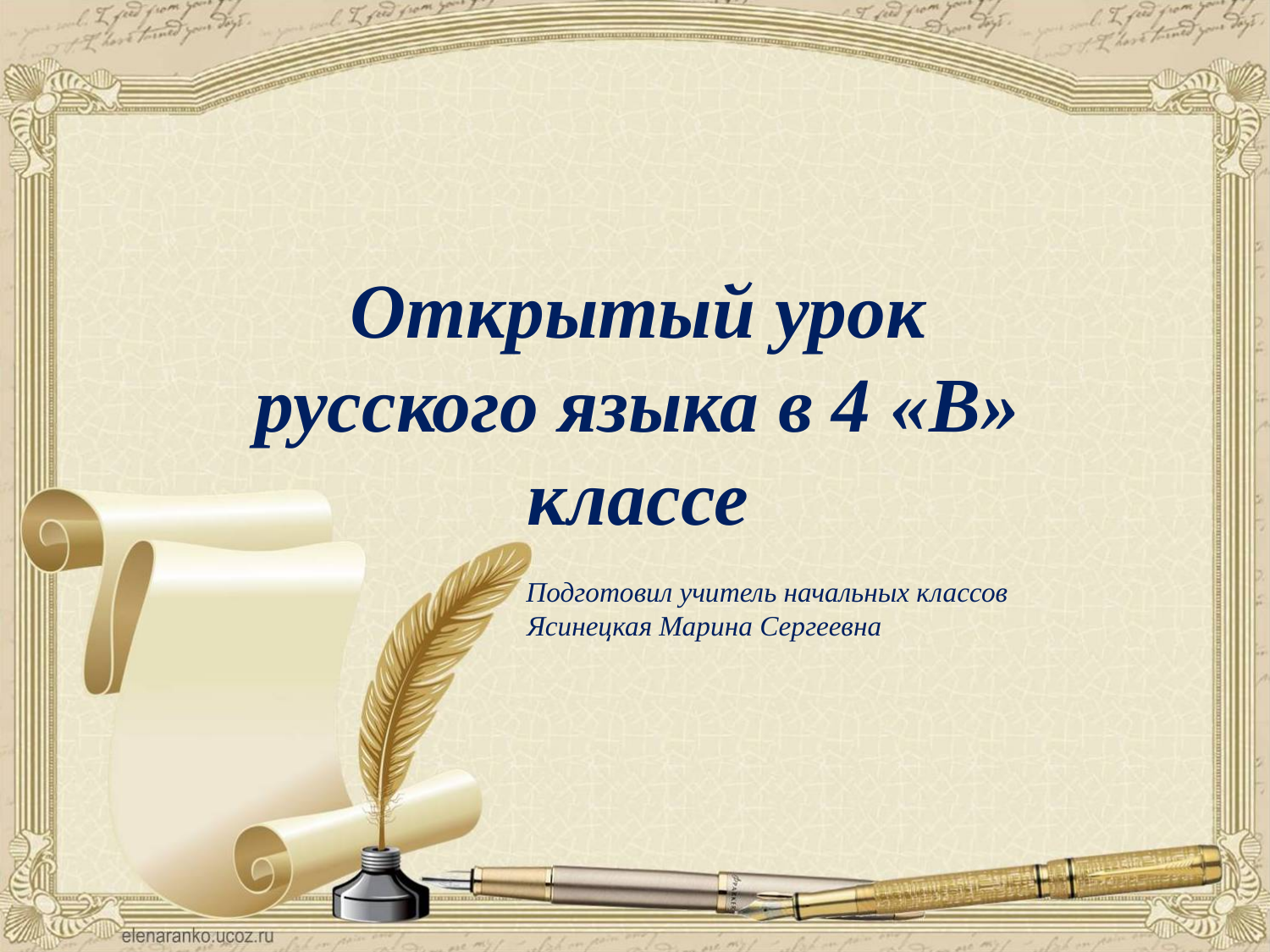

Открытый урок русского языка в 4 «В» классе

                                     Подготовил учитель начальных классов
                   Ясинецкая Марина Сергеевна